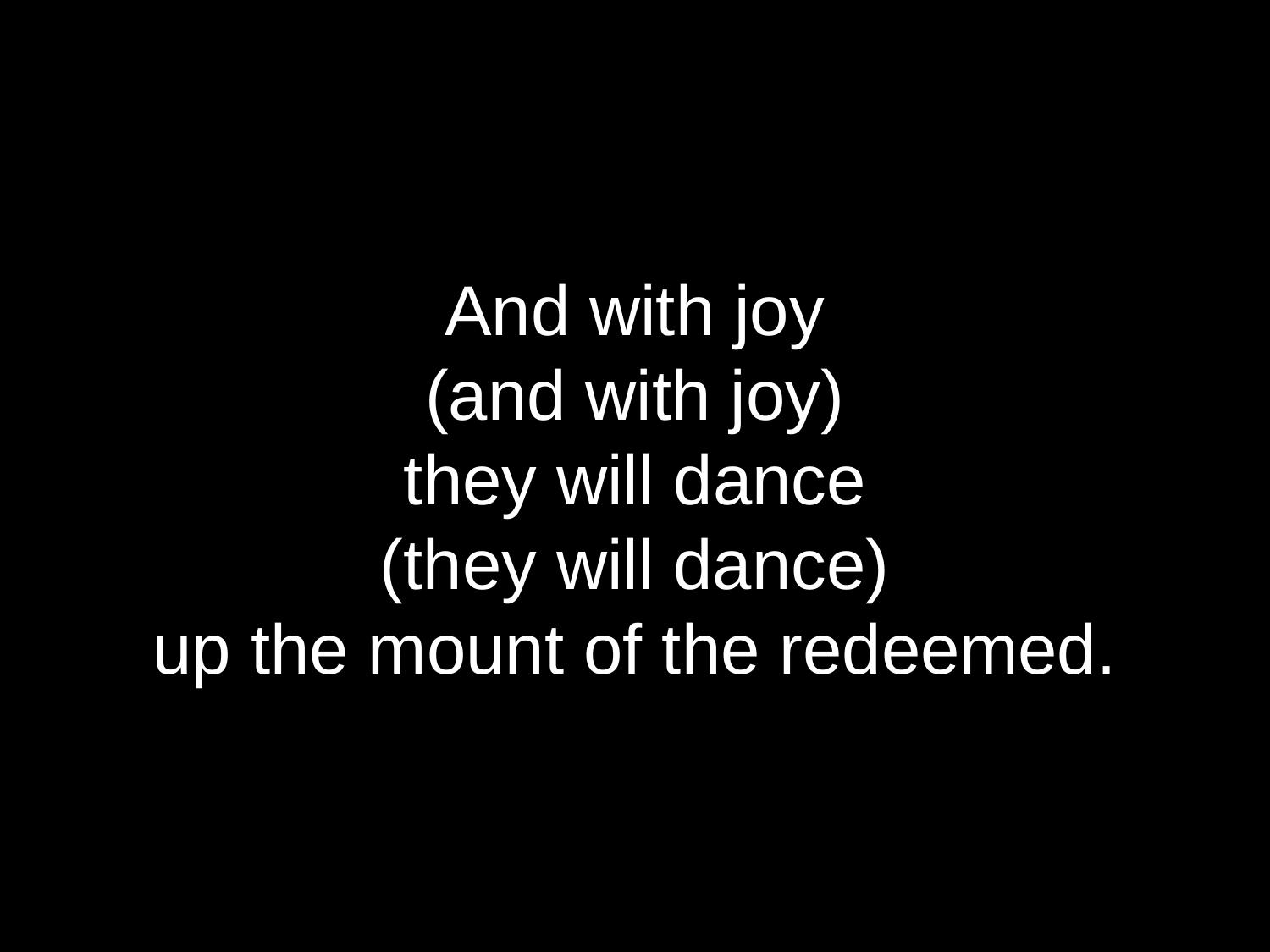

And with joy
(and with joy)
they will dance
(they will dance)
up the mount of the redeemed.